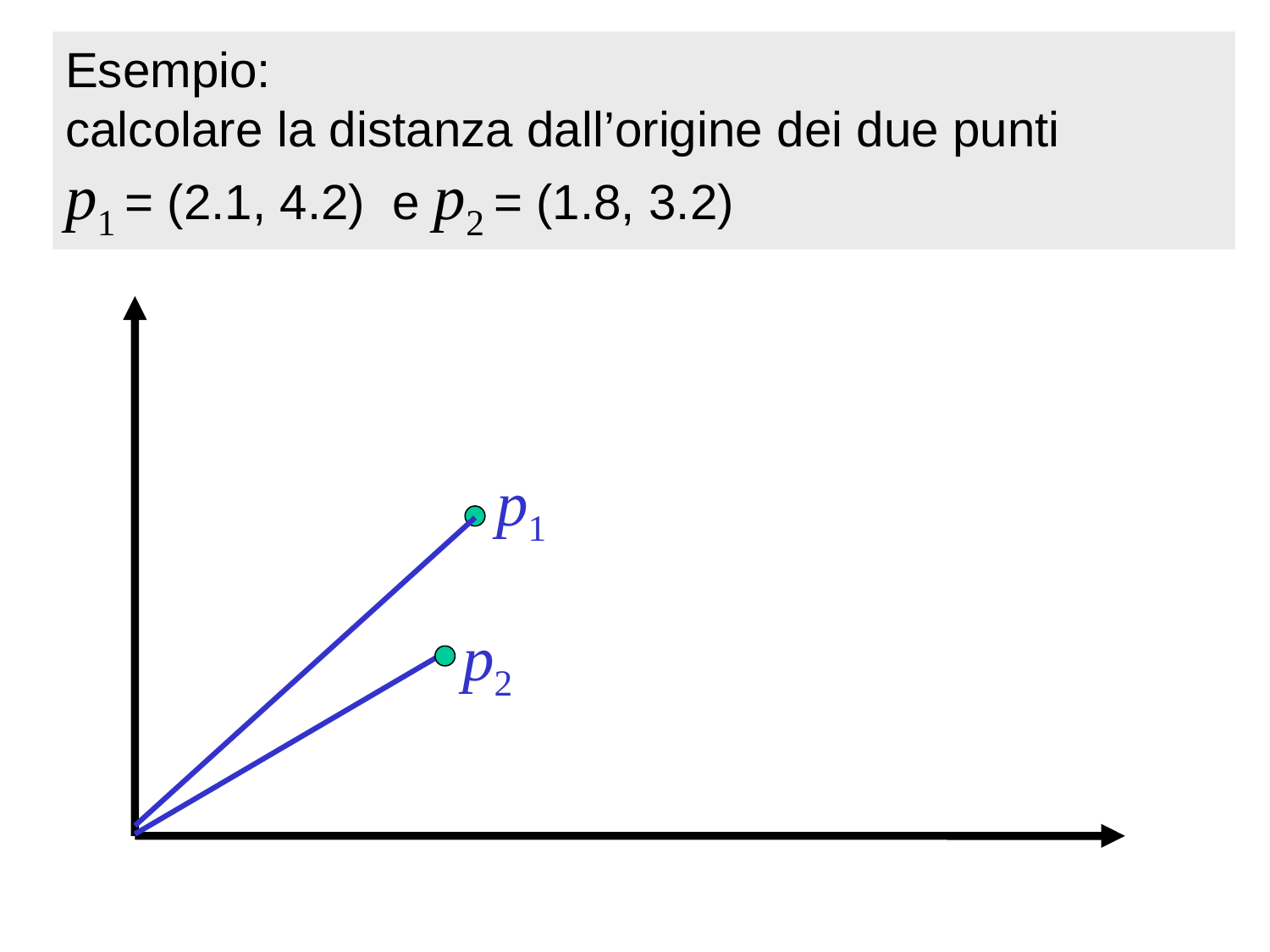

Esempio:
calcolare la distanza dall’origine dei due punti
p1 = (2.1, 4.2)  e p2 = (1.8, 3.2)

p1

p2